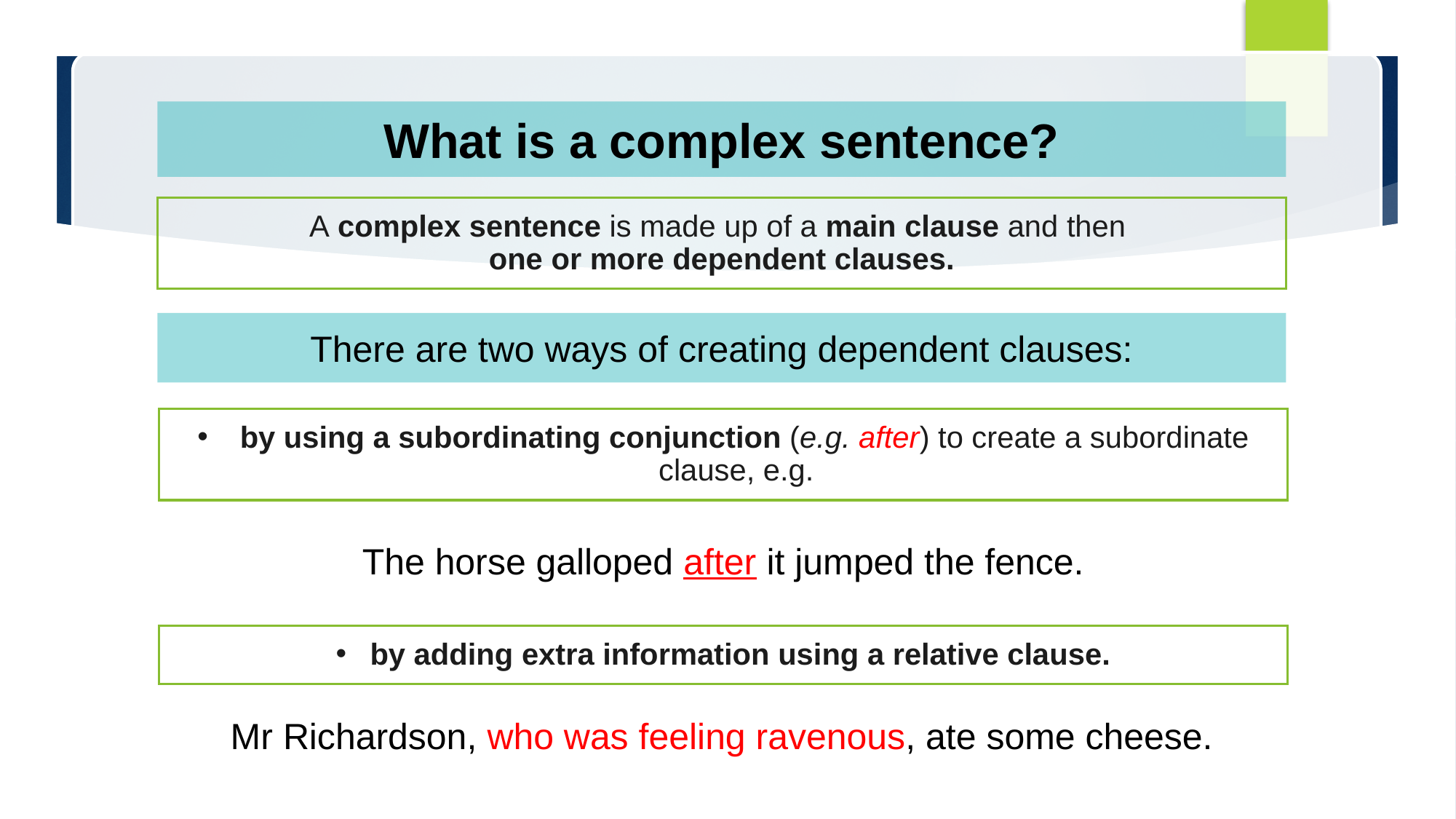

What is a complex sentence?
A complex sentence is made up of a main clause and then
one or more dependent clauses.
There are two ways of creating dependent clauses:
 by using a subordinating conjunction (e.g. after) to create a subordinate clause, e.g.
The horse galloped after it jumped the fence.
by adding extra information using a relative clause.
Mr Richardson, who was feeling ravenous, ate some cheese.